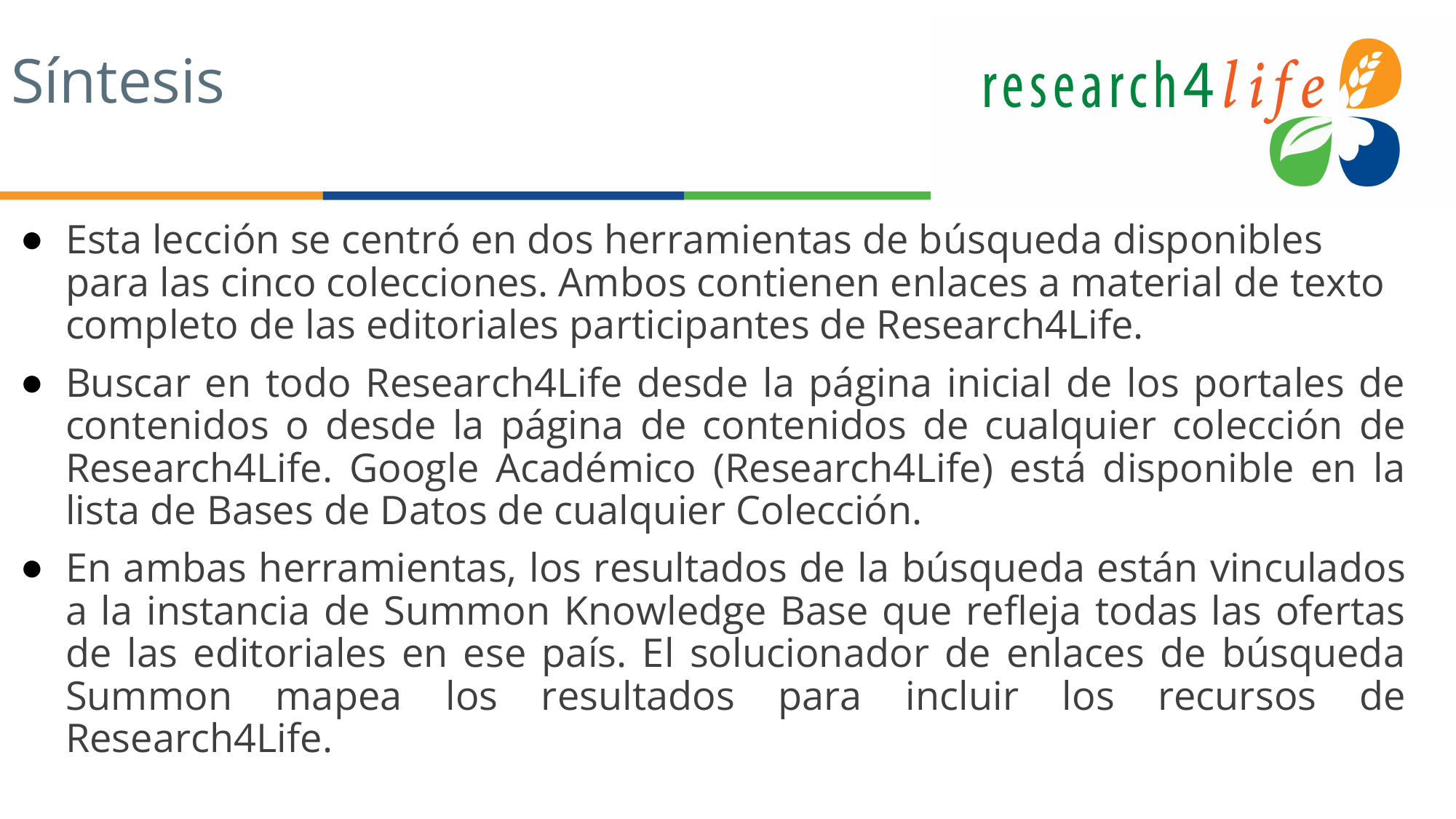

# Síntesis
Esta lección se centró en dos herramientas de búsqueda disponibles para las cinco colecciones. Ambos contienen enlaces a material de texto completo de las editoriales participantes de Research4Life.
Buscar en todo Research4Life desde la página inicial de los portales de contenidos o desde la página de contenidos de cualquier colección de Research4Life. Google Académico (Research4Life) está disponible en la lista de Bases de Datos de cualquier Colección.
En ambas herramientas, los resultados de la búsqueda están vinculados a la instancia de Summon Knowledge Base que refleja todas las ofertas de las editoriales en ese país. El solucionador de enlaces de búsqueda Summon mapea los resultados para incluir los recursos de Research4Life.